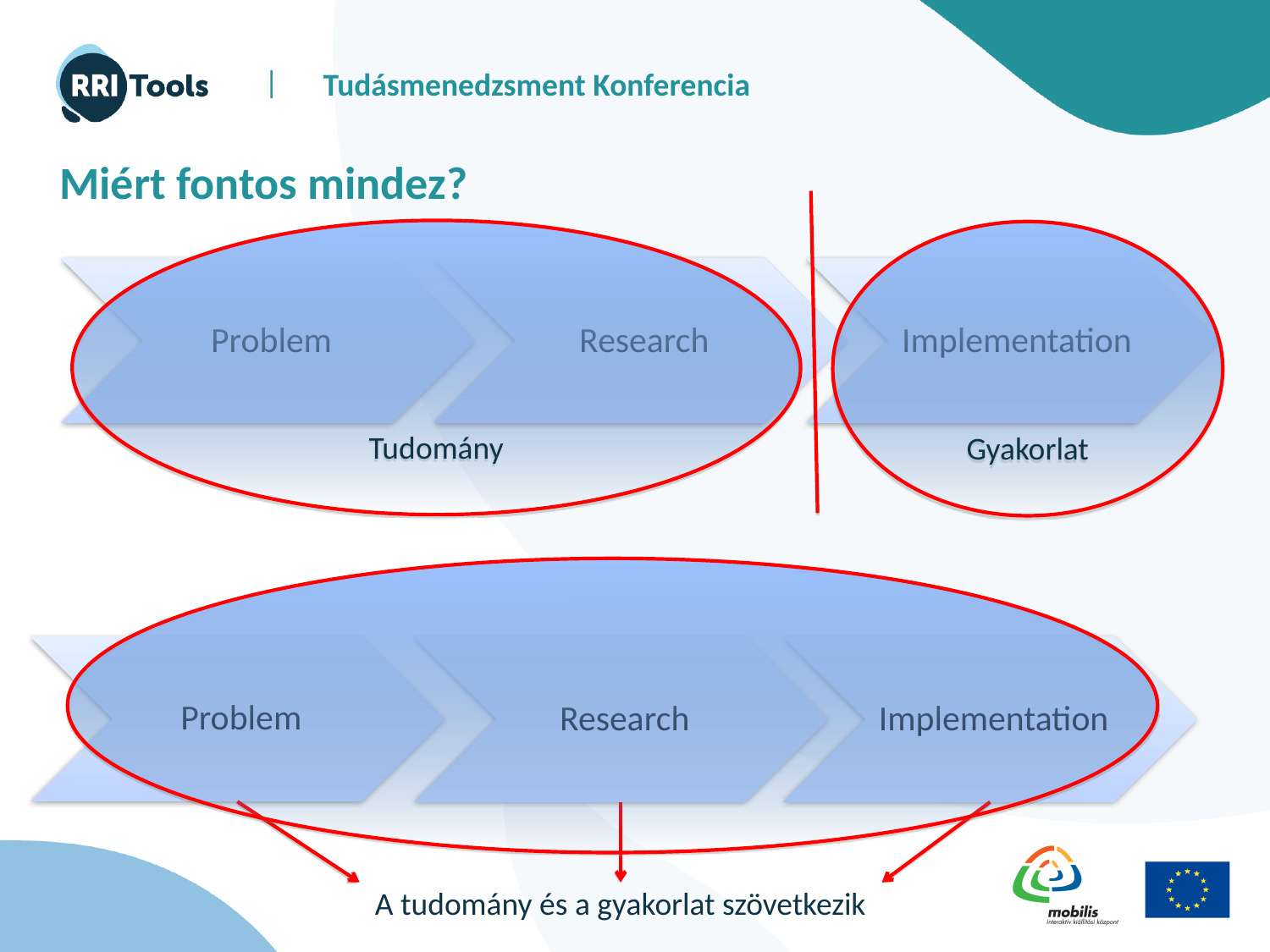

# Miért fontos mindez?
Problem
Research
Implementation

Tudomány

Gyakorlat

Problem

Research

Implementation
A tudomány és a gyakorlat szövetkezik